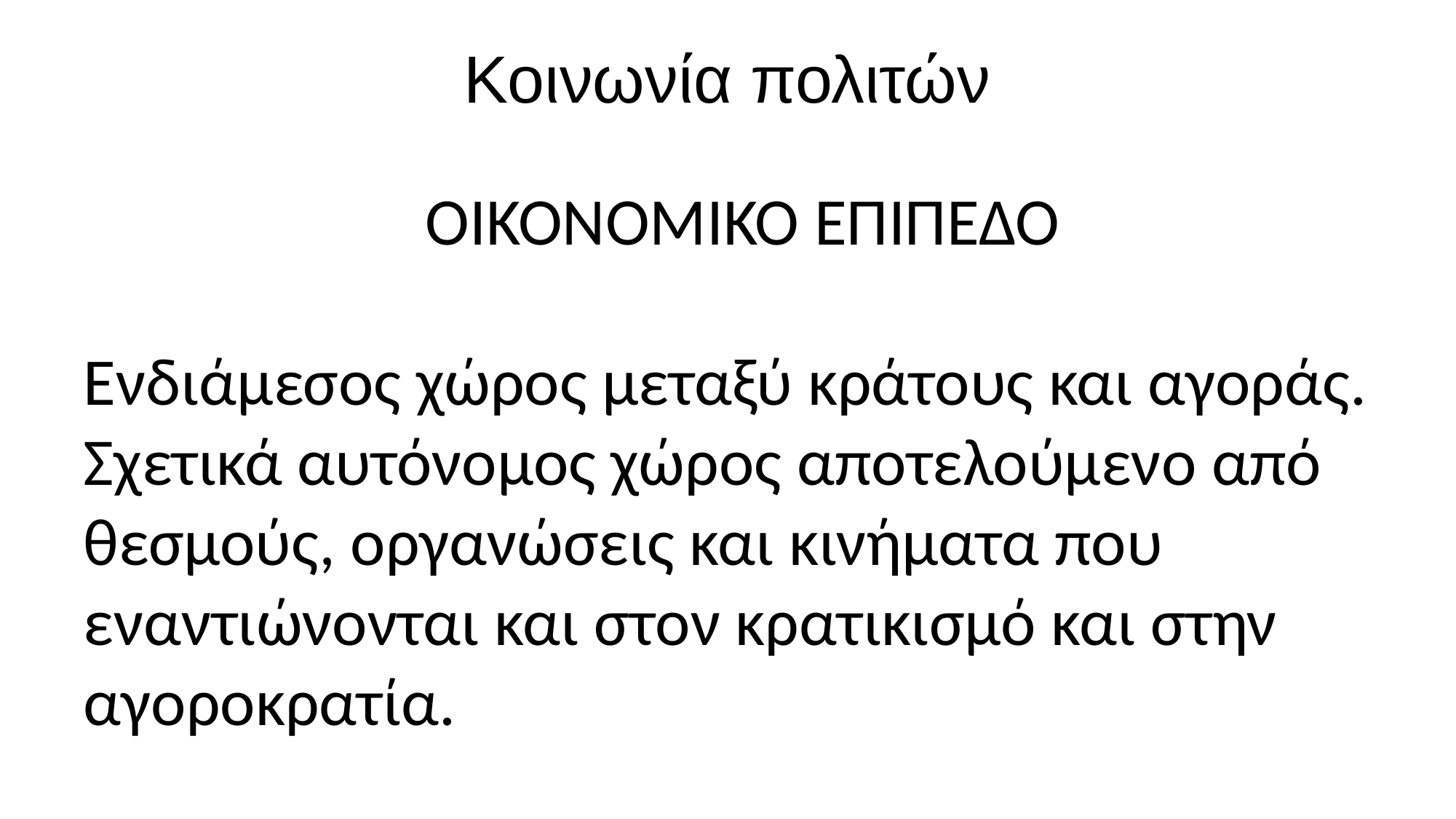

# Κοινωνία πολιτών
ΟΙΚΟΝΟΜΙΚΟ ΕΠΙΠΕΔΟ

Ενδιάμεσος χώρος μεταξύ κράτους και αγοράς.
Σχετικά αυτόνομος χώρος αποτελούμενο από θεσμούς, οργανώσεις και κινήματα που εναντιώνονται και στον κρατικισμό και στην αγοροκρατία.